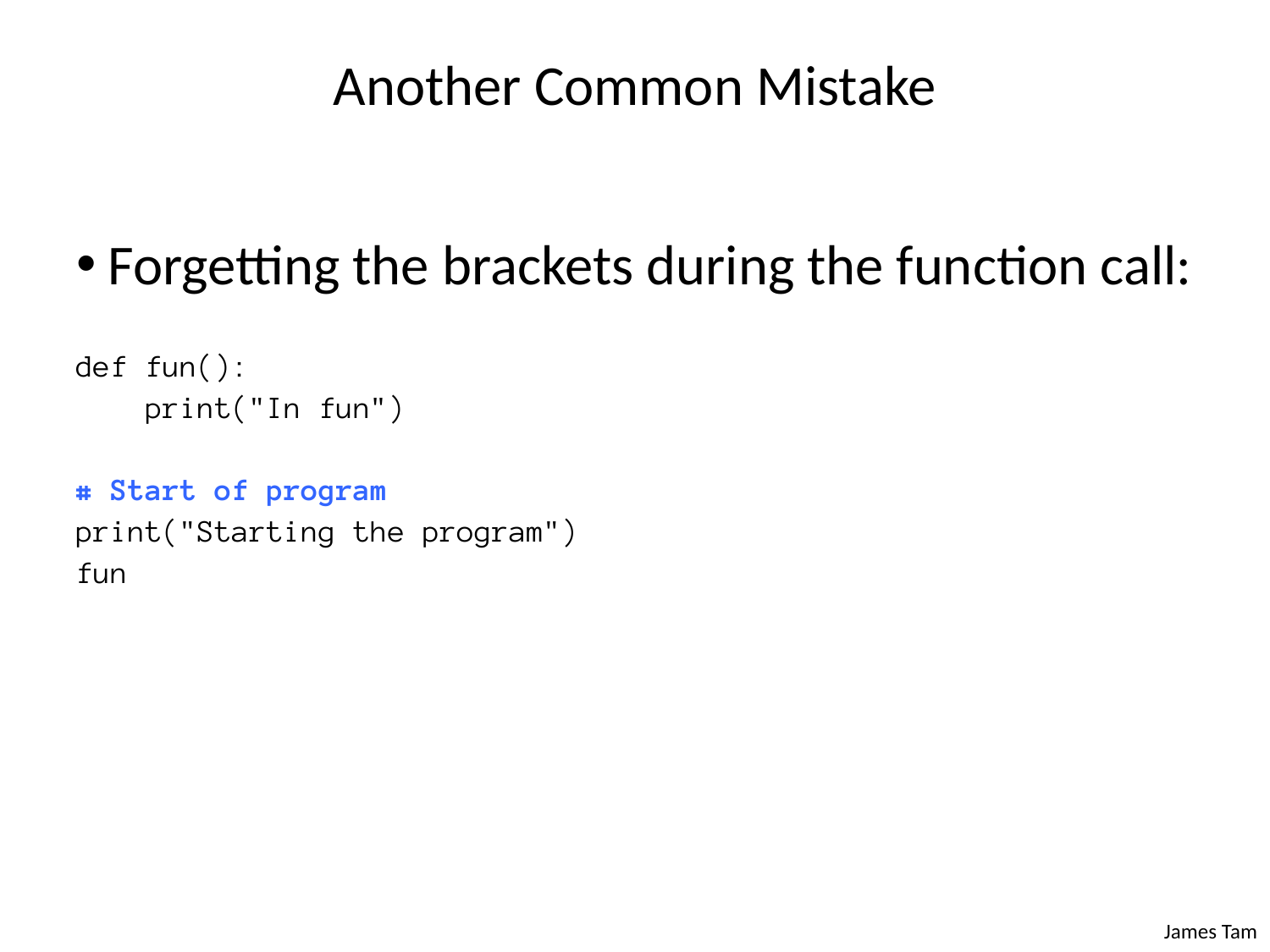

# Another Common Mistake
Forgetting the brackets during the function call:

def fun():
    print("In fun")

# Start of program
print("Starting the program")
fun